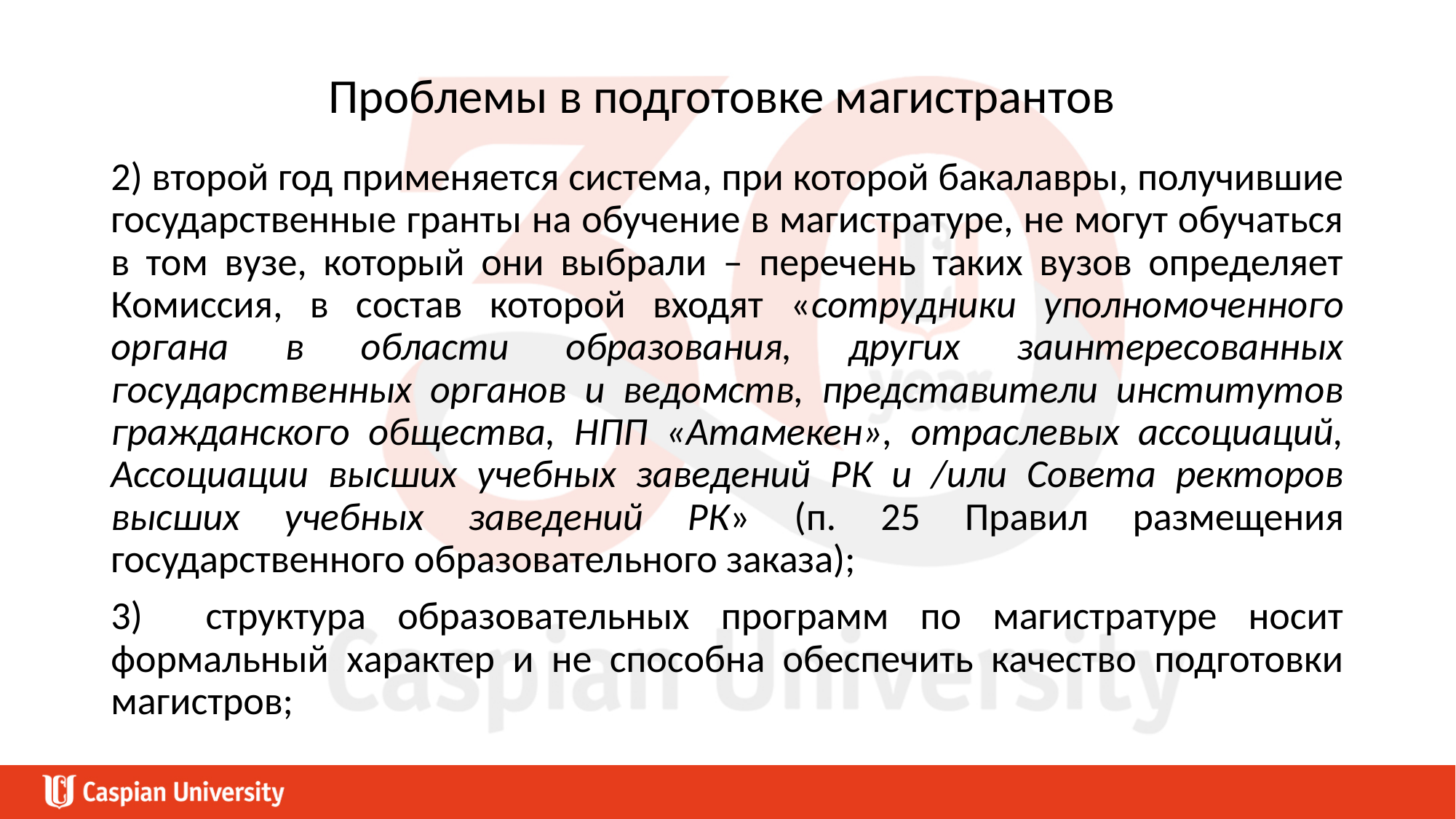

# Проблемы в подготовке магистрантов
2) второй год применяется система, при которой бакалавры, получившие государственные гранты на обучение в магистратуре, не могут обучаться в том вузе, который они выбрали – перечень таких вузов определяет Комиссия, в состав которой входят «сотрудники уполномоченного органа в области образования, других заинтересованных государственных органов и ведомств, представители институтов гражданского общества, НПП «Атамекен», отраслевых ассоциаций, Ассоциации высших учебных заведений РК и /или Совета ректоров высших учебных заведений РК» (п. 25 Правил размещения государственного образовательного заказа);
3)  структура образовательных программ по магистратуре носит формальный характер и не способна обеспечить качество подготовки магистров;